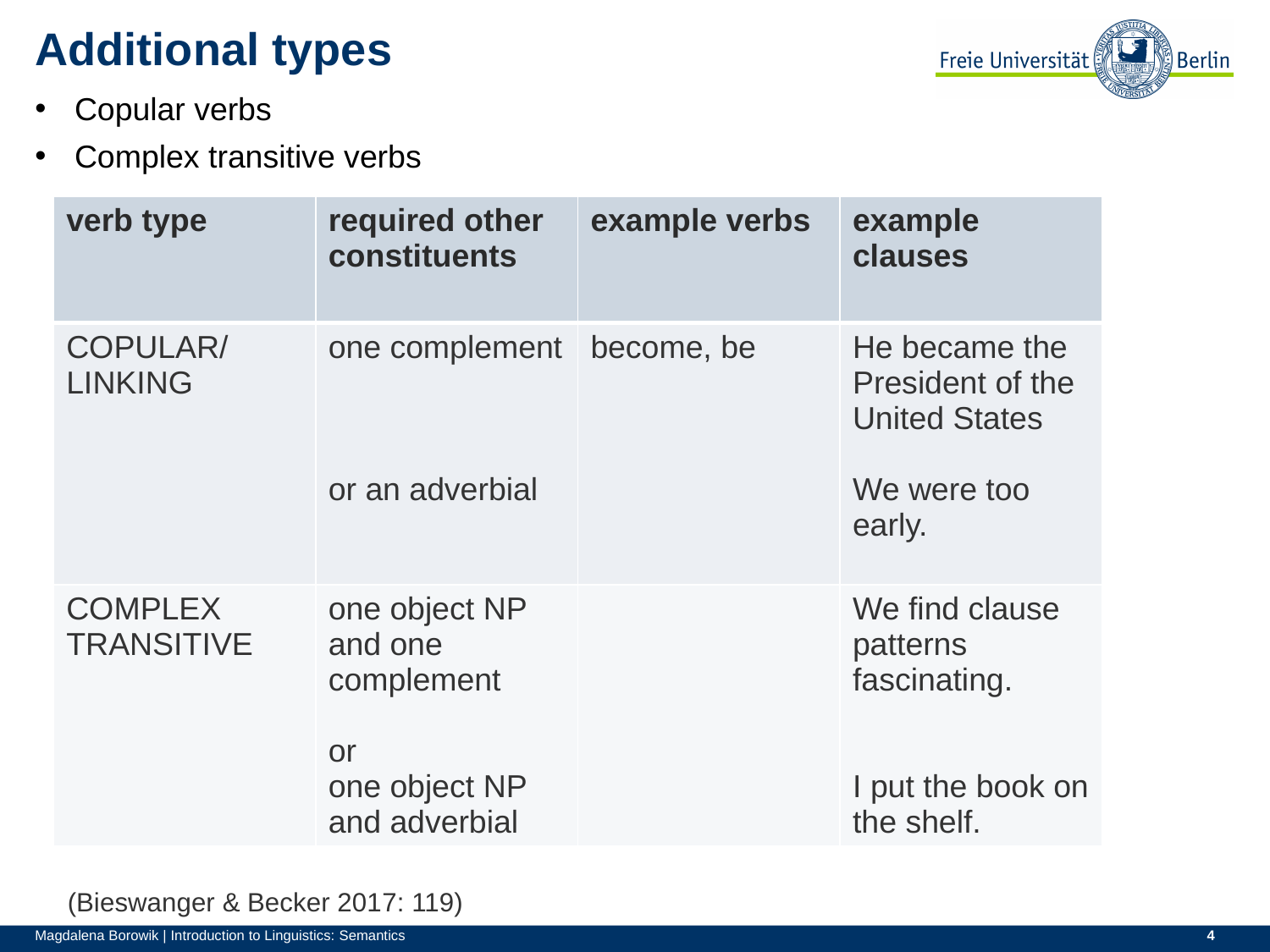

# Additional types
Copular verbs
Complex transitive verbs
| verb type | required other constituents | example verbs | example clauses |
| --- | --- | --- | --- |
| COPULAR/ LINKING | one complement or an adverbial | become, be | He became the President of the United States We were too early. |
| COMPLEX TRANSITIVE | one object NP and one complement or one object NP and adverbial |  | We find clause patterns fascinating. I put the book on the shelf. |
(Bieswanger & Becker 2017: 119)
Magdalena Borowik | Introduction to Linguistics: Semantics